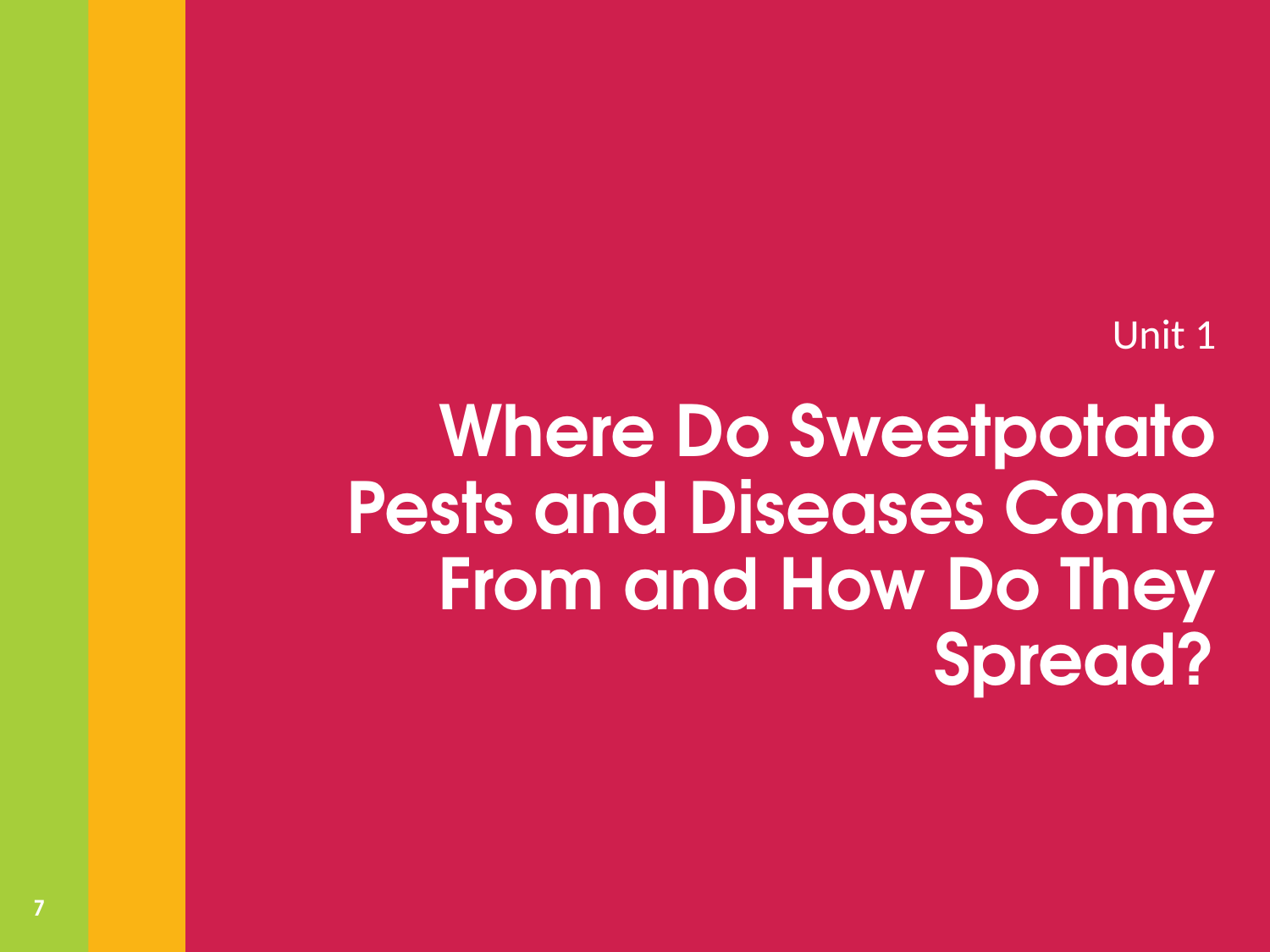

Unit 1

# Where Do Sweetpotato Pests and Diseases Come From and How Do They Spread?
7